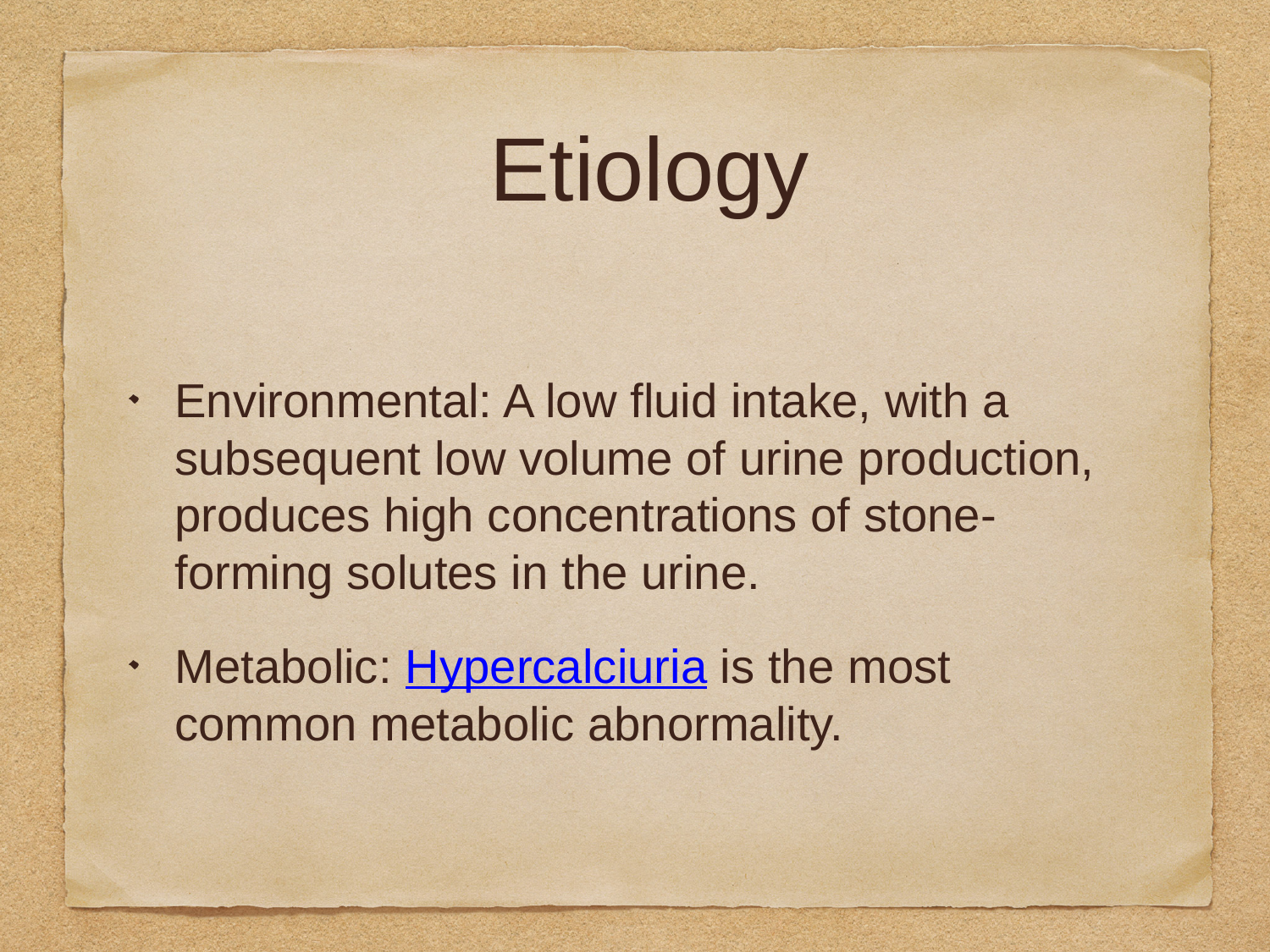

# Etiology
Environmental: A low fluid intake, with a subsequent low volume of urine production, produces high concentrations of stone-forming solutes in the urine.
Metabolic: Hypercalciuria is the most common metabolic abnormality.